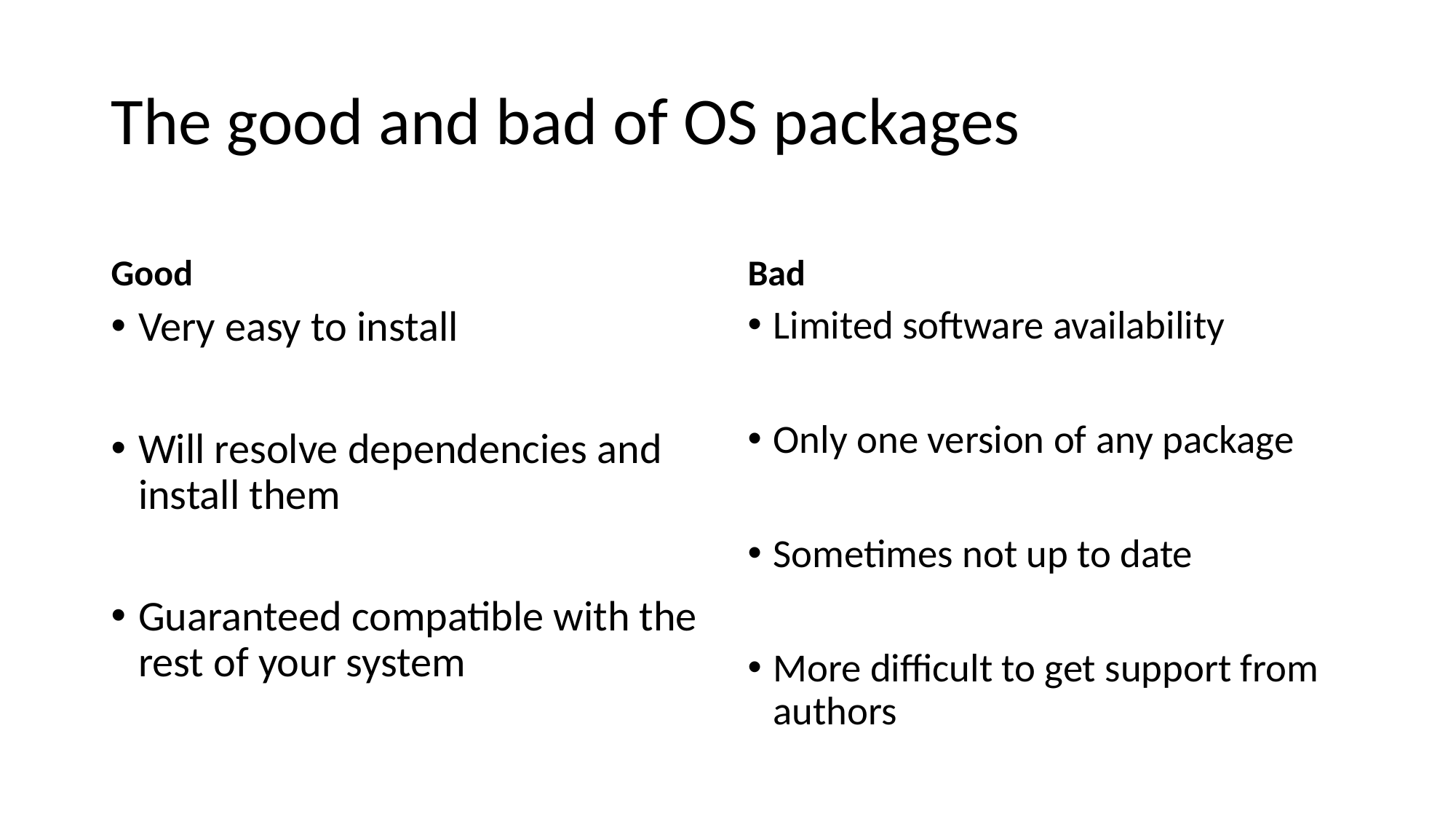

# The good and bad of OS packages
Good
Bad
Very easy to install

Will resolve dependencies and install them

Guaranteed compatible with the rest of your system
Limited software availability

Only one version of any package

Sometimes not up to date

More difficult to get support from authors